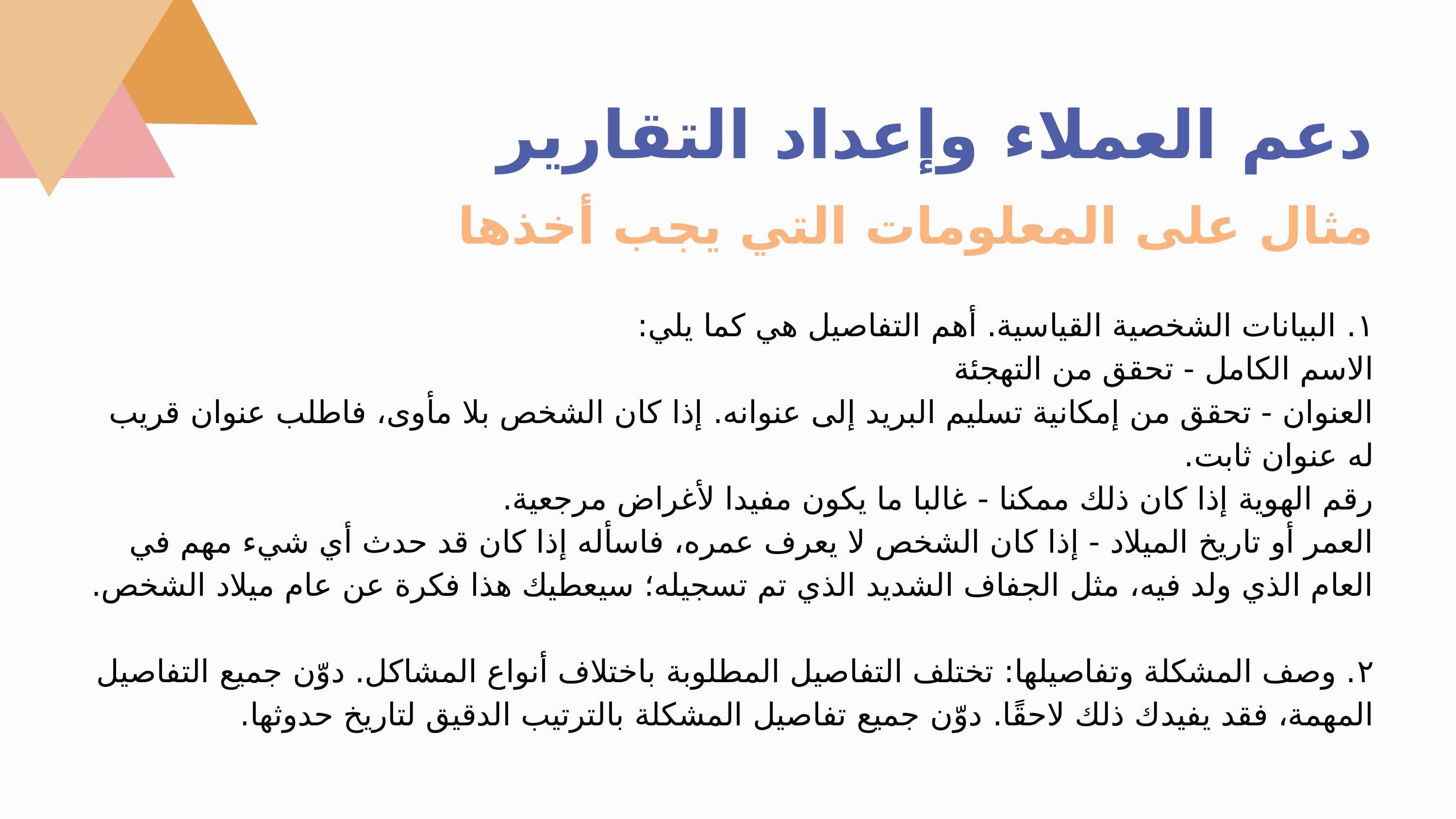

دعم العملاء وإعداد التقارير

مثال على المعلومات التي يجب أخذها

١. البيانات الشخصية القياسية. أهم التفاصيل هي كما يلي:
الاسم الكامل - تحقق من التهجئة
العنوان - تحقق من إمكانية تسليم البريد إلى عنوانه. إذا كان الشخص بلا مأوى، فاطلب عنوان قريب له عنوان ثابت.
رقم الهوية إذا كان ذلك ممكنا - غالبا ما يكون مفيدا لأغراض مرجعية.
العمر أو تاريخ الميلاد - إذا كان الشخص لا يعرف عمره، فاسأله إذا كان قد حدث أي شيء مهم في العام الذي ولد فيه، مثل الجفاف الشديد الذي تم تسجيله؛ سيعطيك هذا فكرة عن عام ميلاد الشخص.

٢. وصف المشكلة وتفاصيلها: تختلف التفاصيل المطلوبة باختلاف أنواع المشاكل. دوّن جميع التفاصيل المهمة، فقد يفيدك ذلك لاحقًا. دوّن جميع تفاصيل المشكلة بالترتيب الدقيق لتاريخ حدوثها.